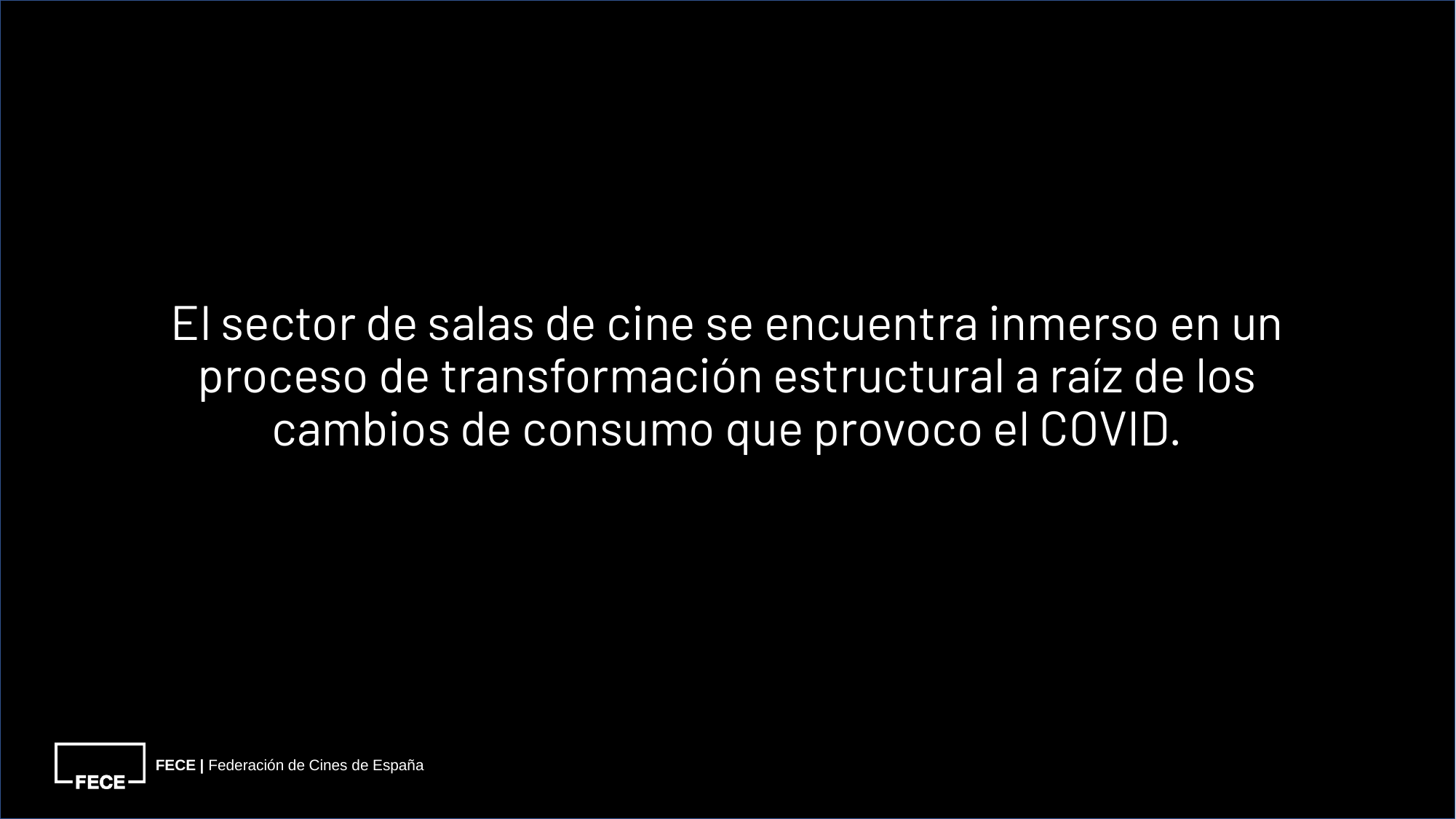

# El sector de salas de cine se encuentra inmerso en un proceso de transformación estructural a raíz de los cambios de consumo que provoco el COVID.